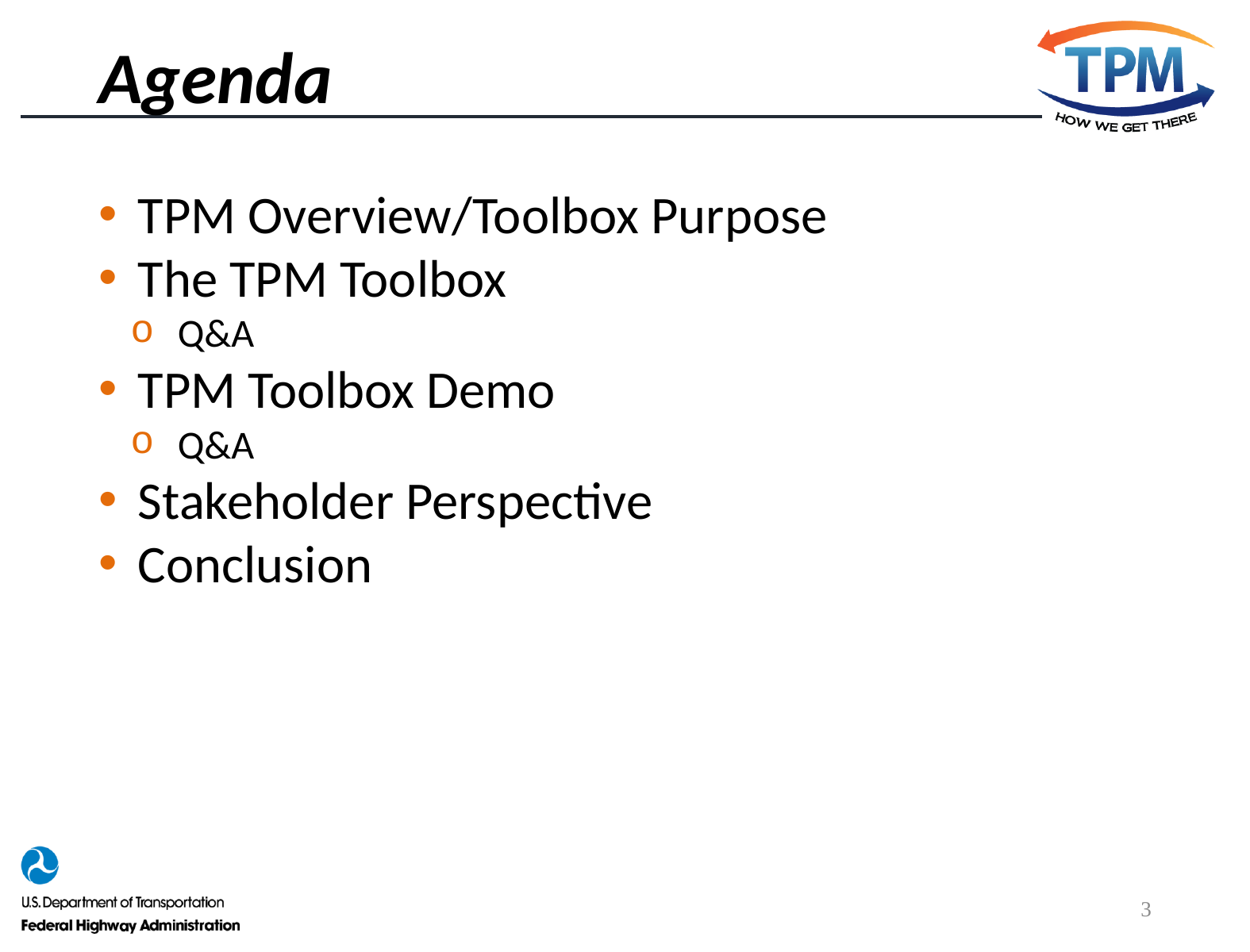

# Agenda
TPM Overview/Toolbox Purpose
The TPM Toolbox
Q&A
TPM Toolbox Demo
Q&A
Stakeholder Perspective
Conclusion

3